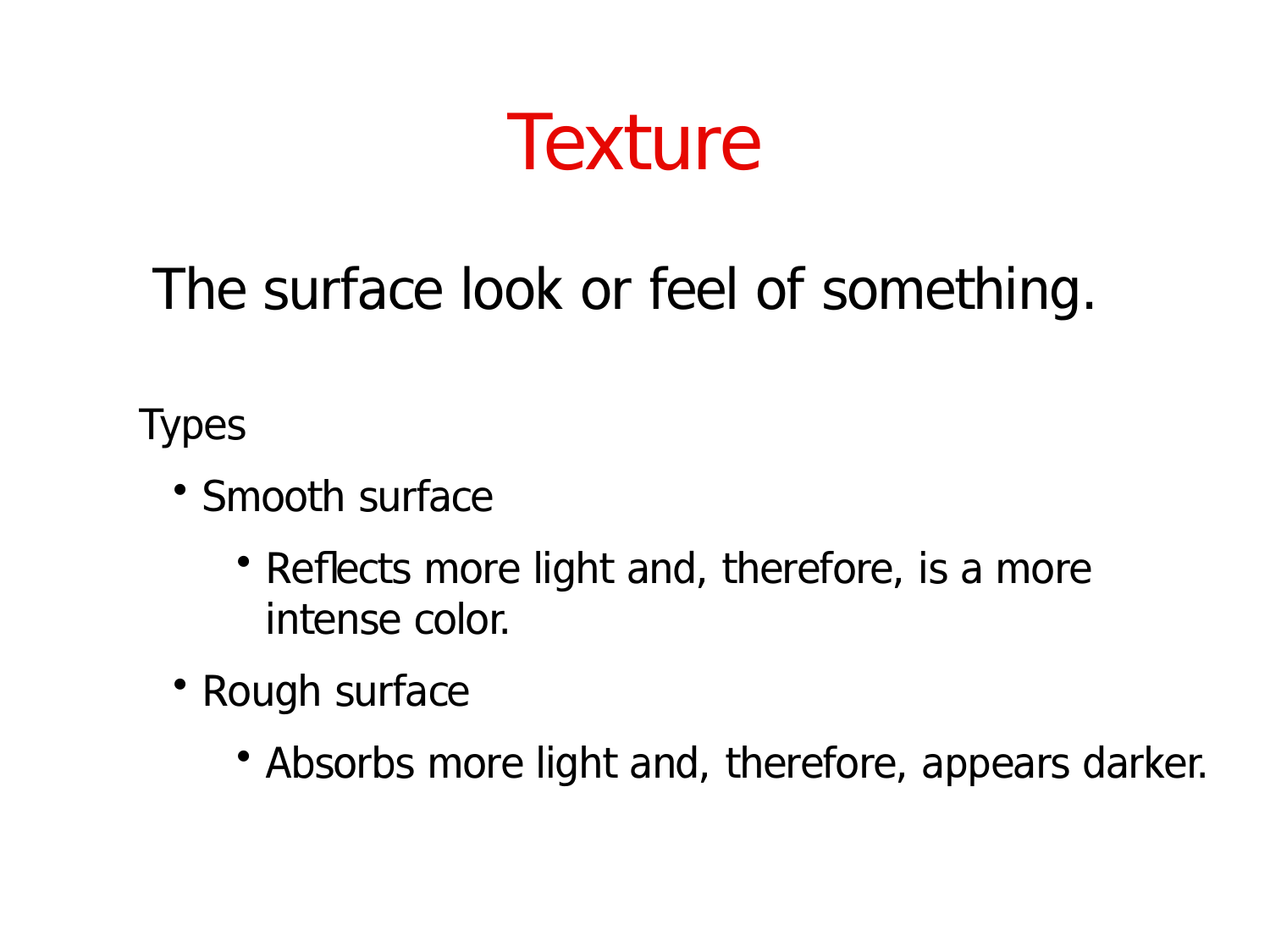

Texture

The surface look or feel of something.
Types
Smooth surface
Reflects more light and, therefore, is a more intense color.
Rough surface
Absorbs more light and, therefore, appears darker.